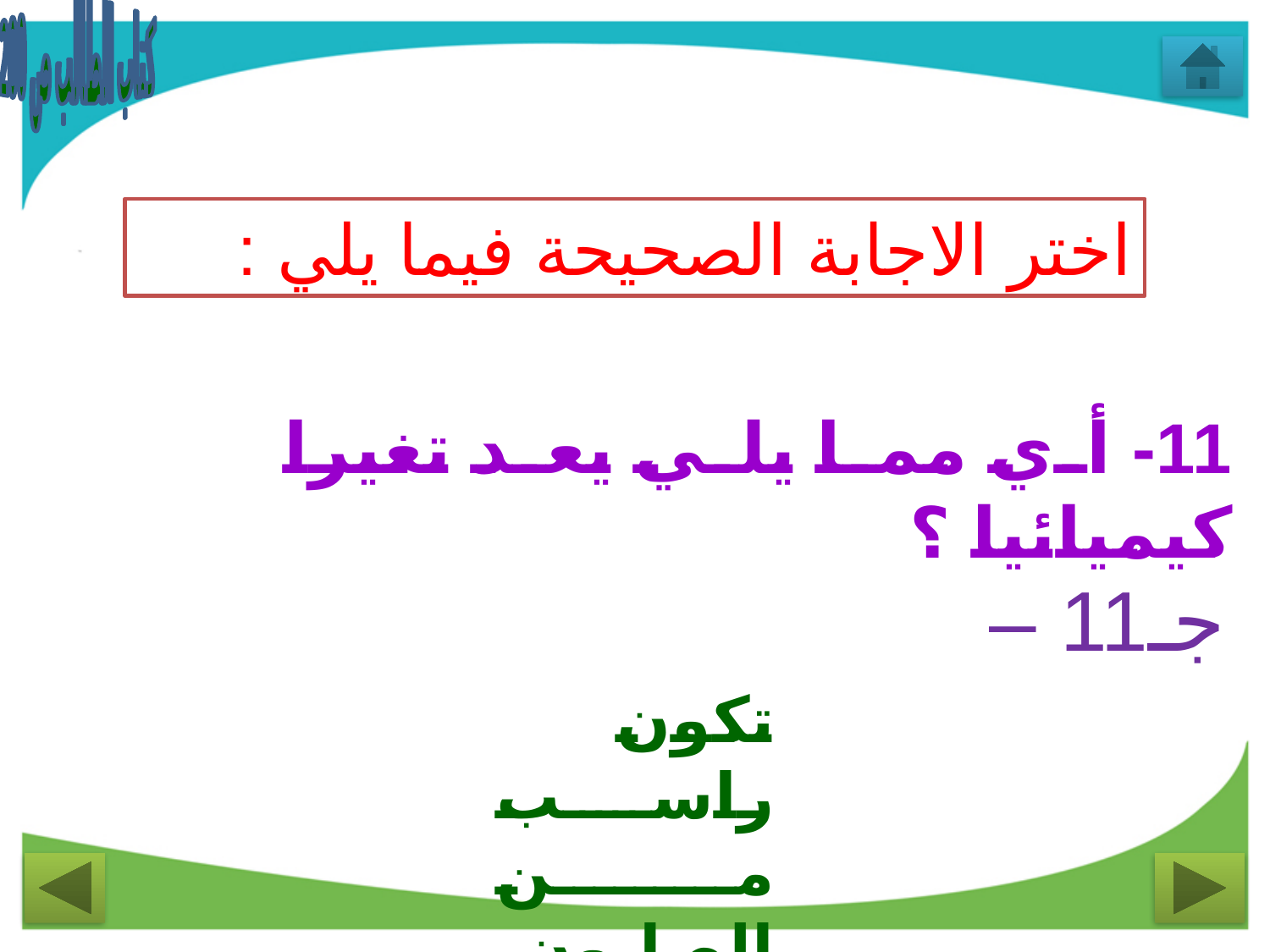

كتاب الطالب ص 200

اختر الاجابة الصحيحة فيما يلي :
11- أي مما يلي يعد تغيرا كيميائيا ؟
جـ11 –
تكون راسب من الصابون